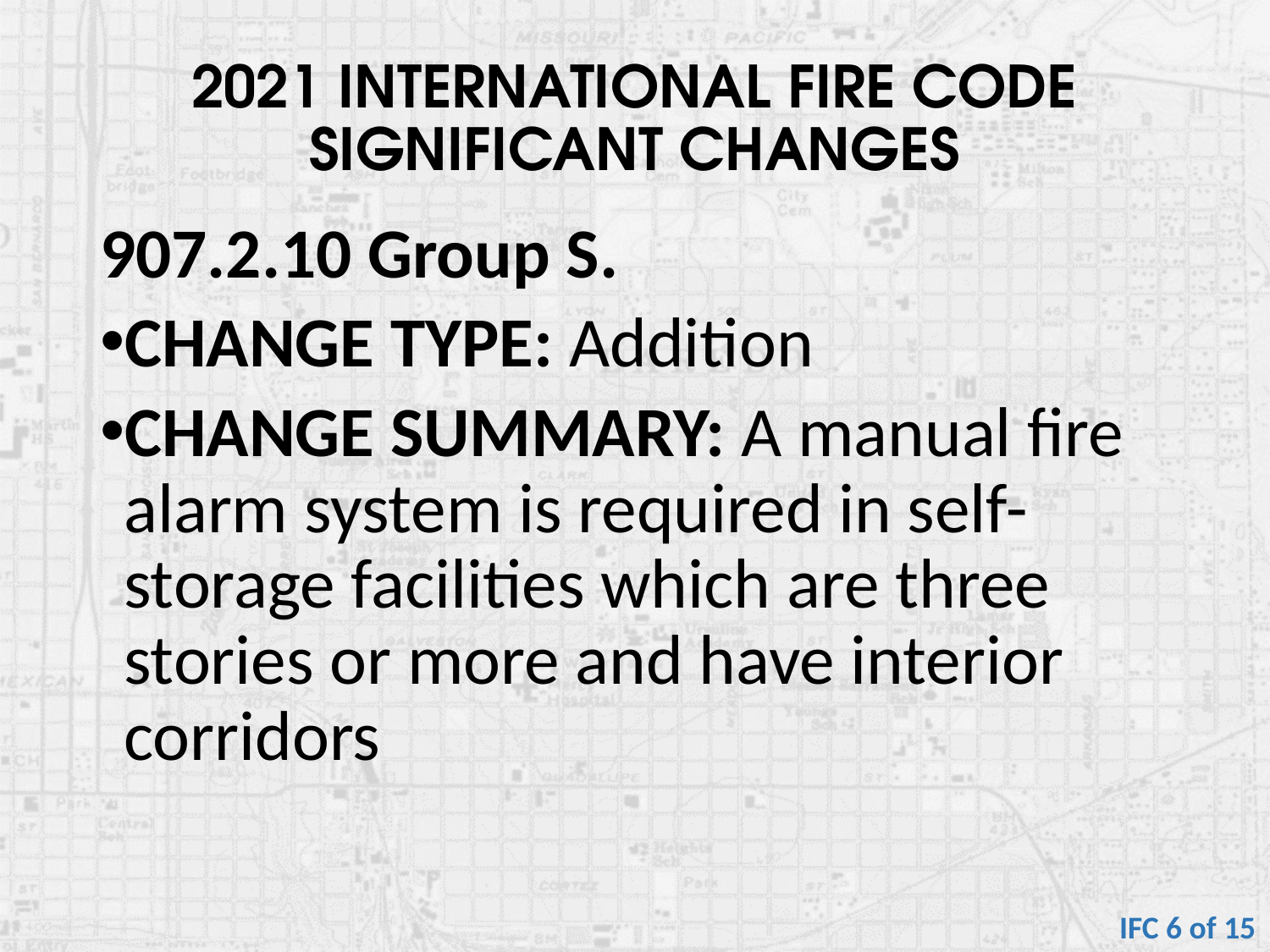

# 2021 INTERNATIONAL FIRE CODE SIGNIFICANT CHANGES
907.2.10 Group S.
CHANGE TYPE: Addition
CHANGE SUMMARY: A manual fire alarm system is required in self-storage facilities which are three stories or more and have interior corridors
IFC 6 of 15